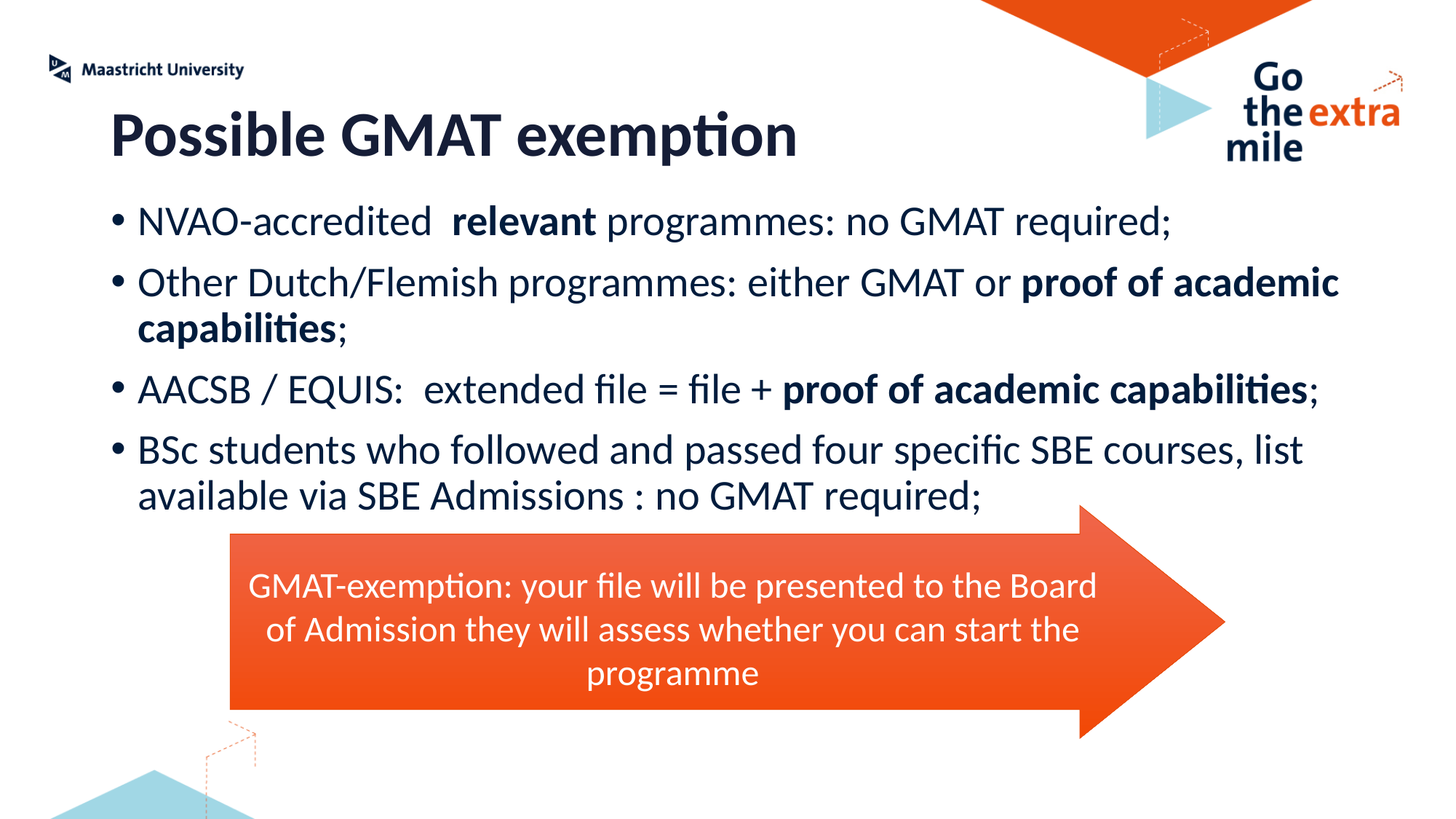

Possible GMAT exemption
NVAO-accredited  relevant programmes: no GMAT required;
Other Dutch/Flemish programmes: either GMAT or proof of academic capabilities;
AACSB / EQUIS:  extended file = file + proof of academic capabilities;
BSc students who followed and passed four specific SBE courses, list available via SBE Admissions : no GMAT required;

GMAT-exemption: your file will be presented to the Board of Admission they will assess whether you can start the programme